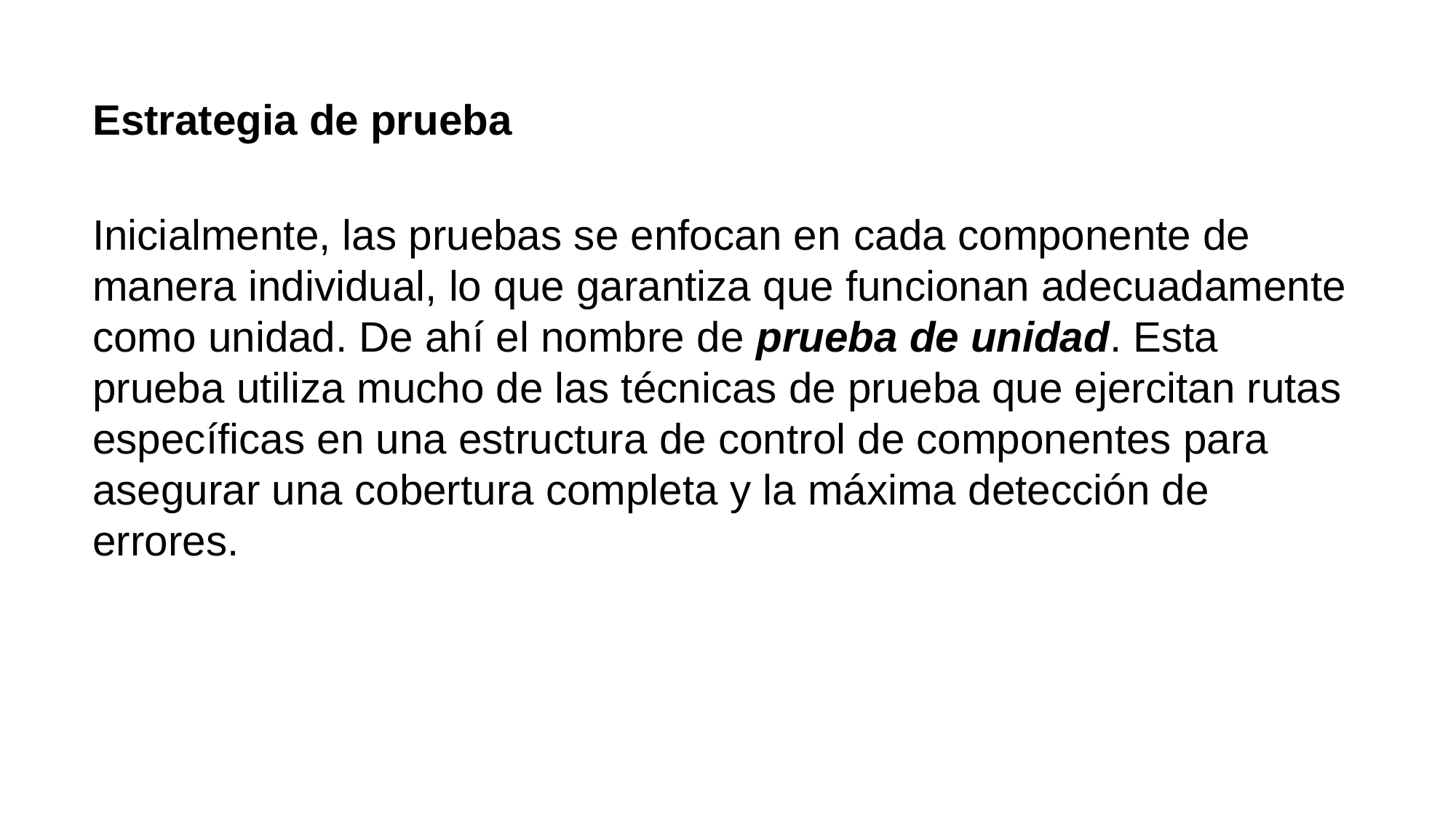

Estrategia de prueba
Inicialmente, las pruebas se enfocan en cada componente de manera individual, lo que garantiza que funcionan adecuadamente como unidad. De ahí el nombre de prueba de unidad. Esta prueba utiliza mucho de las técnicas de prueba que ejercitan rutas específicas en una estructura de control de componentes para asegurar una cobertura completa y la máxima detección de errores.